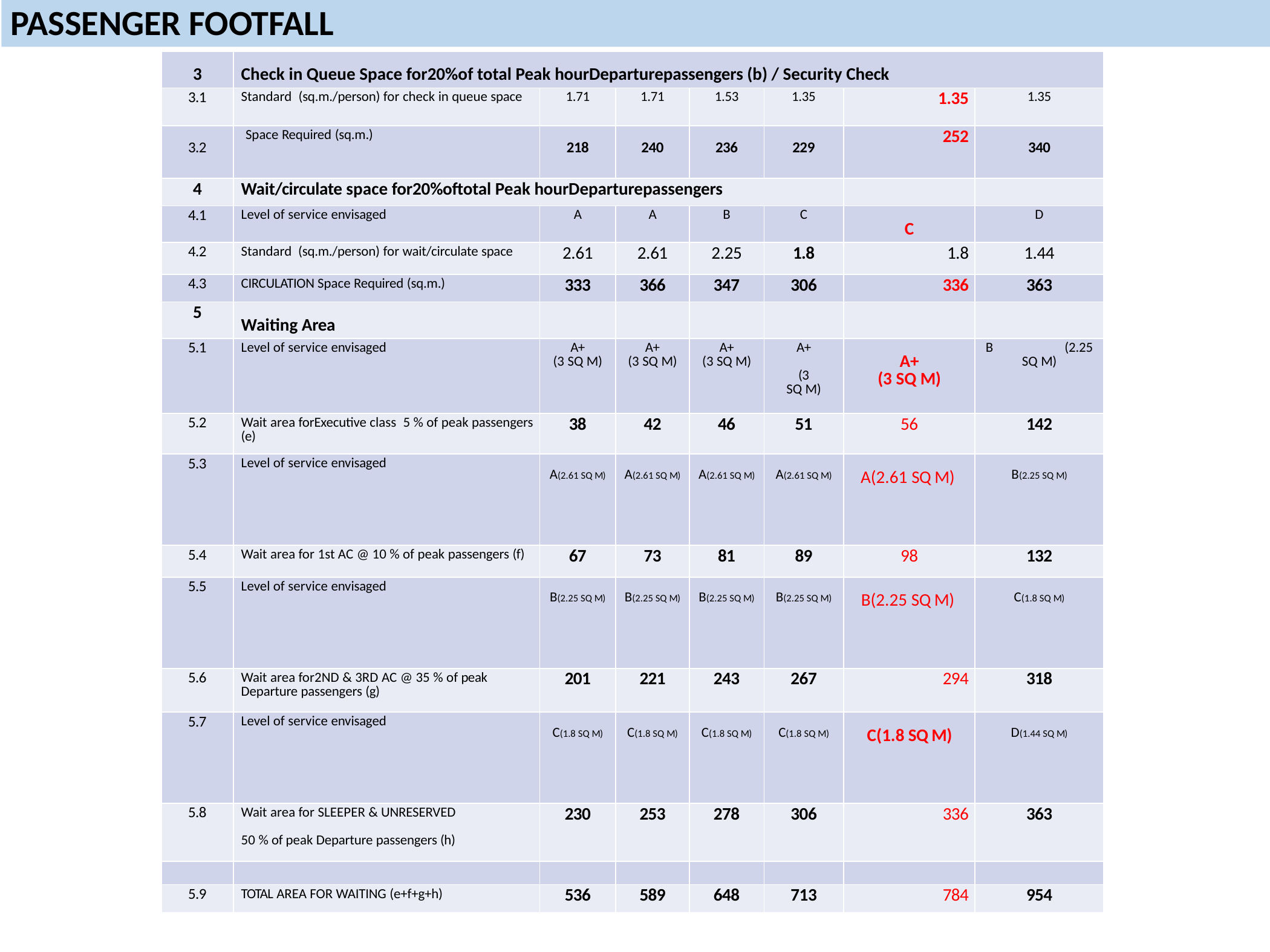

# PASSENGER FOOTFALL
| 3 | Check in Queue Space for20%of total Peak hourDeparturepassengers (b) / Security Check |  |  |  |  |  |  |
| --- | --- | --- | --- | --- | --- | --- | --- |
| 3.1 | Standard (sq.m./person) for check in queue space | 1.71 | 1.71 | 1.53 | 1.35 | 1.35 | 1.35 |
| 3.2 | Space Required (sq.m.) | 218 | 240 | 236 | 229 | 252 | 340 |
| 4 | Wait/circulate space for20%oftotal Peak hourDeparturepassengers |  |  |  |  |  |  |
| 4.1 | Level of service envisaged | A | A | B | C | C | D |
| 4.2 | Standard (sq.m./person) for wait/circulate space | 2.61 | 2.61 | 2.25 | 1.8 | 1.8 | 1.44 |
| 4.3 | CIRCULATION Space Required (sq.m.) | 333 | 366 | 347 | 306 | 336 | 363 |
| 5 | Waiting Area |  |  |  |  |  |  |
| 5.1 | Level of service envisaged | A+ (3 SQ M) | A+ (3 SQ M) | A+ (3 SQ M) | A+ (3 SQ M) | A+ (3 SQ M) | B (2.25 SQ M) |
| 5.2 | Wait area forExecutive class 5 % of peak passengers (e) | 38 | 42 | 46 | 51 | 56 | 142 |
| 5.3 | Level of service envisaged | A(2.61 SQ M) | A(2.61 SQ M) | A(2.61 SQ M) | A(2.61 SQ M) | A(2.61 SQ M) | B(2.25 SQ M) |
| 5.4 | Wait area for 1st AC @ 10 % of peak passengers (f) | 67 | 73 | 81 | 89 | 98 | 132 |
| 5.5 | Level of service envisaged | B(2.25 SQ M) | B(2.25 SQ M) | B(2.25 SQ M) | B(2.25 SQ M) | B(2.25 SQ M) | C(1.8 SQ M) |
| 5.6 | Wait area for2ND & 3RD AC @ 35 % of peak Departure passengers (g) | 201 | 221 | 243 | 267 | 294 | 318 |
| 5.7 | Level of service envisaged | C(1.8 SQ M) | C(1.8 SQ M) | C(1.8 SQ M) | C(1.8 SQ M) | C(1.8 SQ M) | D(1.44 SQ M) |
| 5.8 | Wait area for SLEEPER & UNRESERVED 50 % of peak Departure passengers (h) | 230 | 253 | 278 | 306 | 336 | 363 |
|  |  |  |  |  |  |  |  |
| 5.9 | TOTAL AREA FOR WAITING (e+f+g+h) | 536 | 589 | 648 | 713 | 784 | 954 |